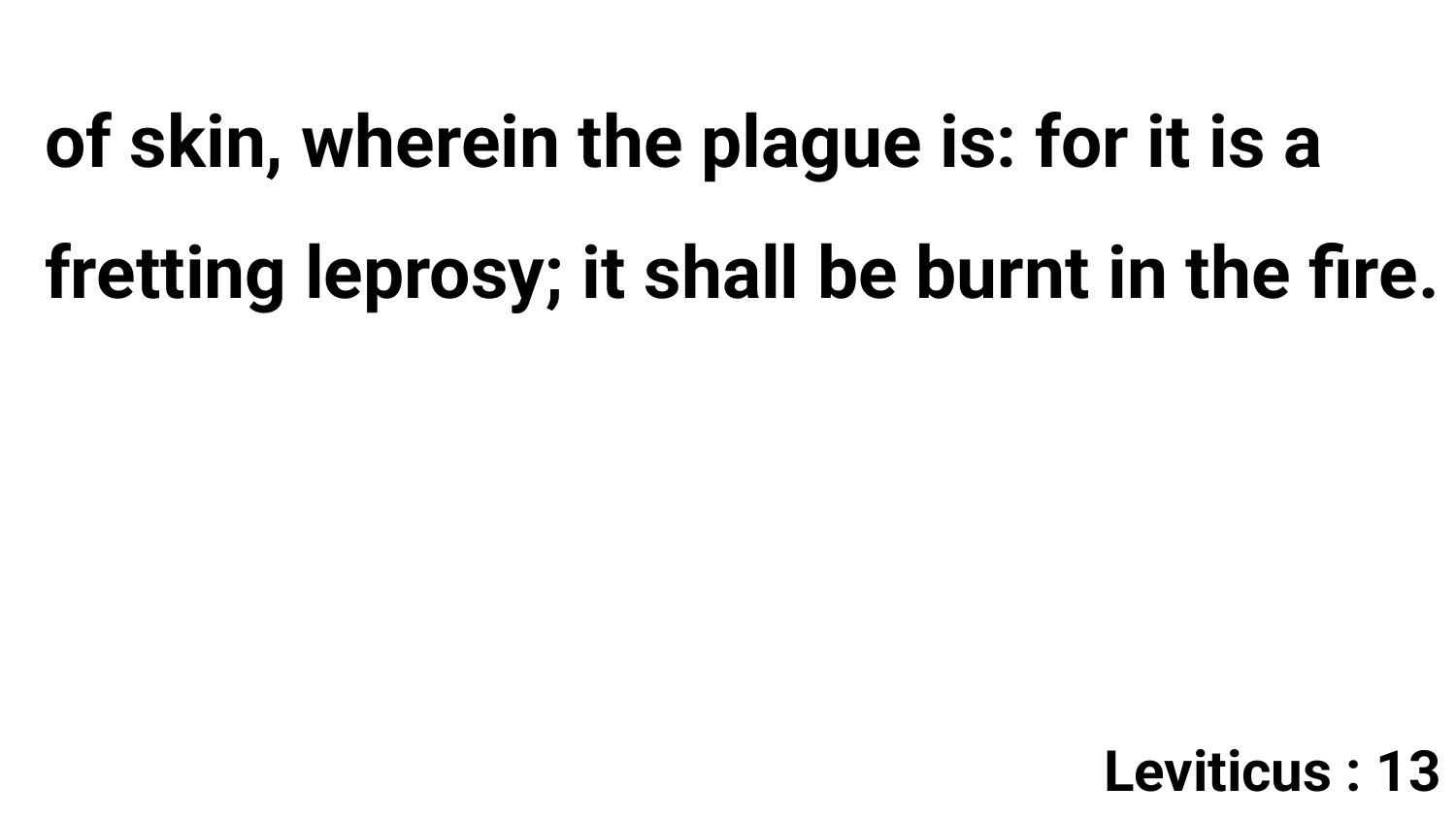

of skin, wherein the plague is: for it is a fretting leprosy; it shall be burnt in the fire.
Leviticus : 13